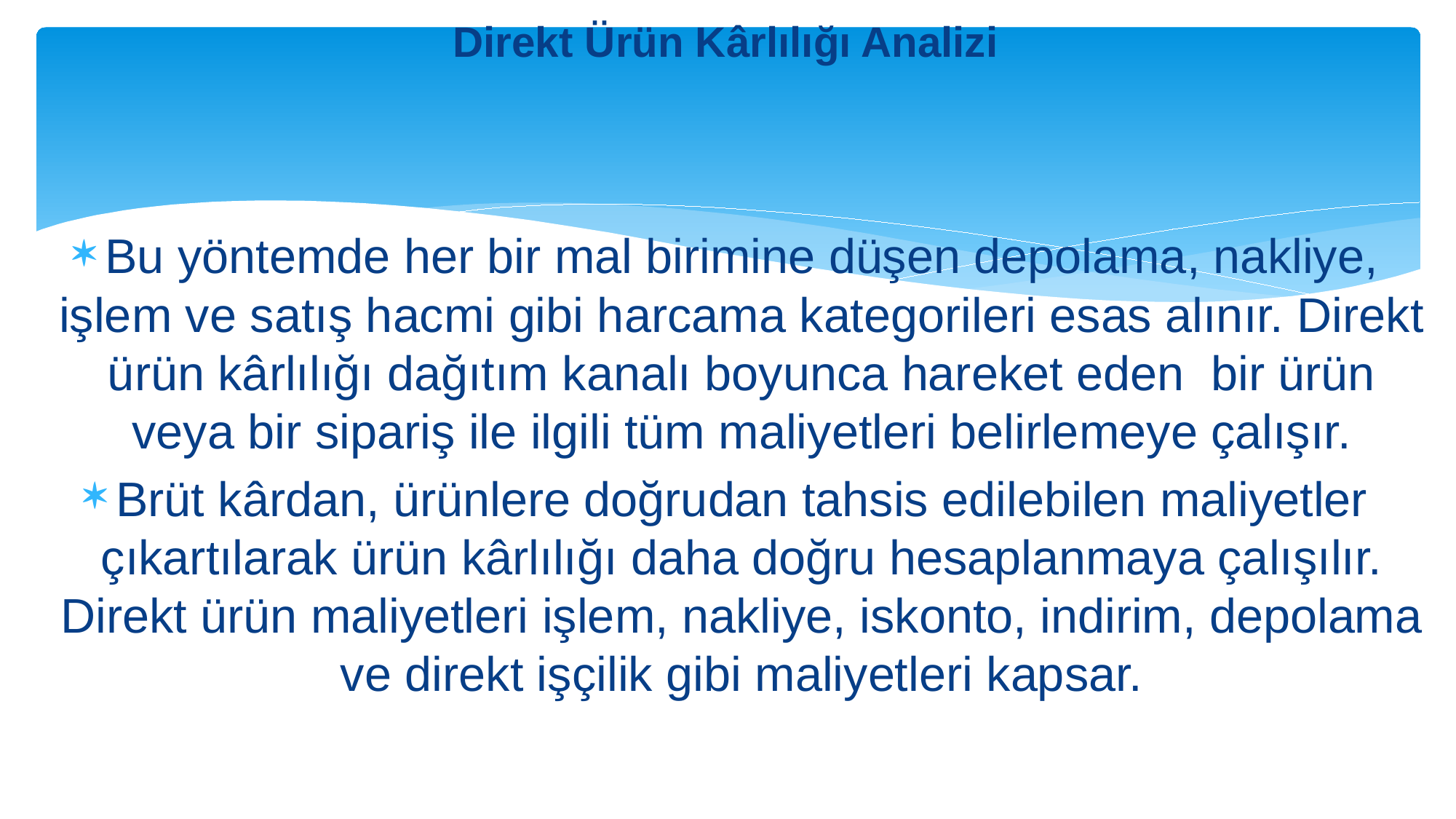

# Direkt Ürün Kârlılığı Analizi

Bu yöntemde her bir mal birimine düşen depolama, nakliye, işlem ve satış hacmi gibi harcama kategorileri esas alınır. Direkt ürün kârlılığı dağıtım kanalı boyunca hareket eden  bir ürün veya bir sipariş ile ilgili tüm maliyetleri belirlemeye çalışır.
Brüt kârdan, ürünlere doğrudan tahsis edilebilen maliyetler çıkartılarak ürün kârlılığı daha doğru hesaplanmaya çalışılır. Direkt ürün maliyetleri işlem, nakliye, iskonto, indirim, depolama ve direkt işçilik gibi maliyetleri kapsar.